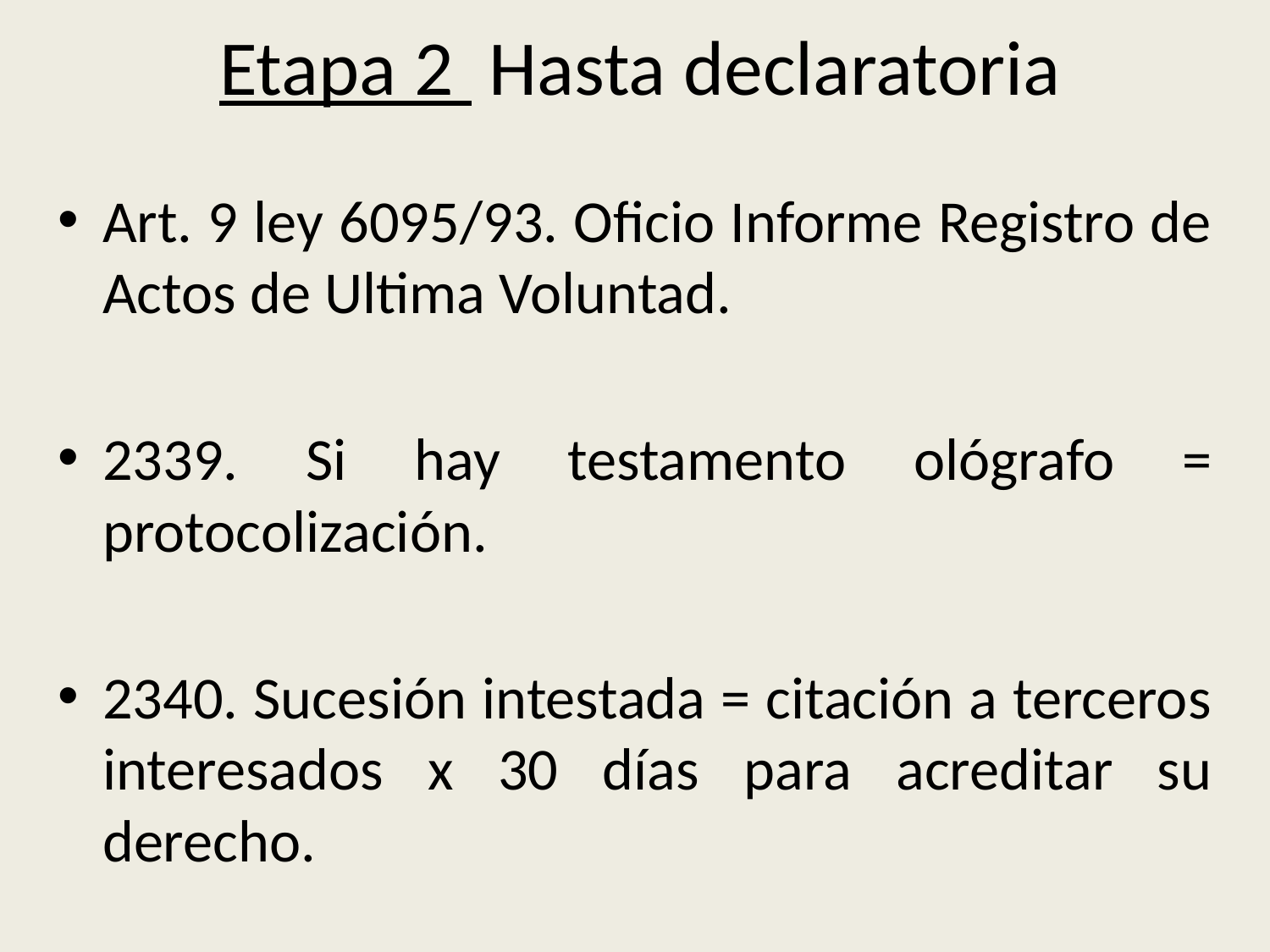

# Etapa 2  Hasta declaratoria
Art. 9 ley 6095/93. Oficio Informe Registro de Actos de Ultima Voluntad.

2339. Si hay testamento ológrafo = protocolización.

2340. Sucesión intestada = citación a terceros interesados x 30 días para acreditar su derecho.